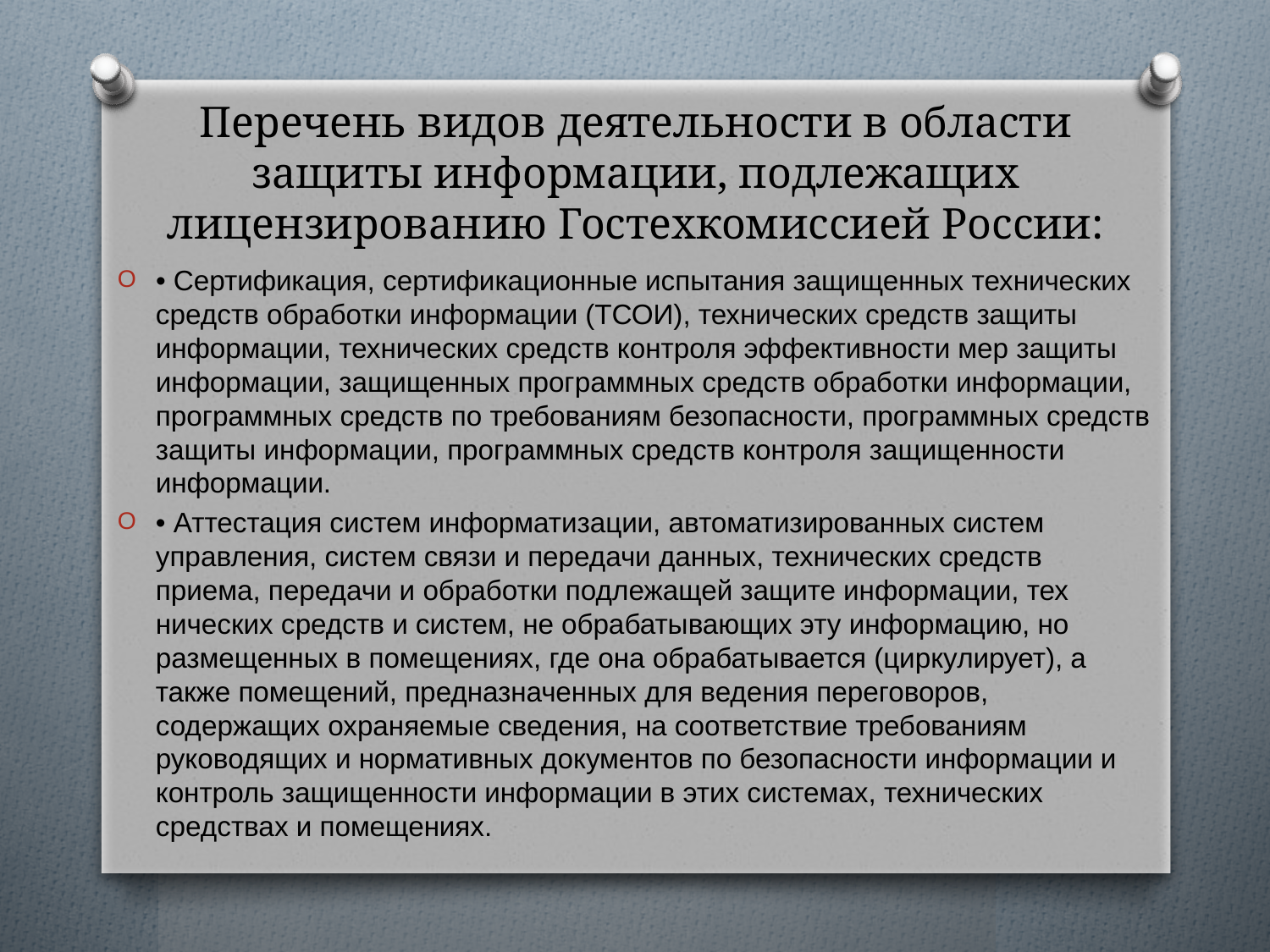

# Перечень видов деятельности в области защиты информации, подлежащих лицензированию Гостехкомиссией России:
• Сертификация, сертификационные испытания защищенных технических средств обработки ин­формации (ТСОИ), технических средств защиты информации, технических средств контроля эффективности мер защиты информации, защищенных программных средств обработки информации, программных средств по требованиям безопасности, программных средств защиты информации, программных средств контроля защищенности информации.
• Аттестация систем информатизации, автоматизированных систем управления, систем связи и передачи данных, технических средств приема, передачи и обработки подлежащей защите информации, тех­нических средств и систем, не обрабатывающих эту информацию, но размещенных в помещениях, где она обрабатывается (циркулирует), а также помещений, предназначенных для ведения переговоров, содержащих охраняемые сведения, на соответствие требованиям руководящих и нормативных документов по безопасности информации и контроль защищенности информации в этих системах, технических средствах и помещениях.